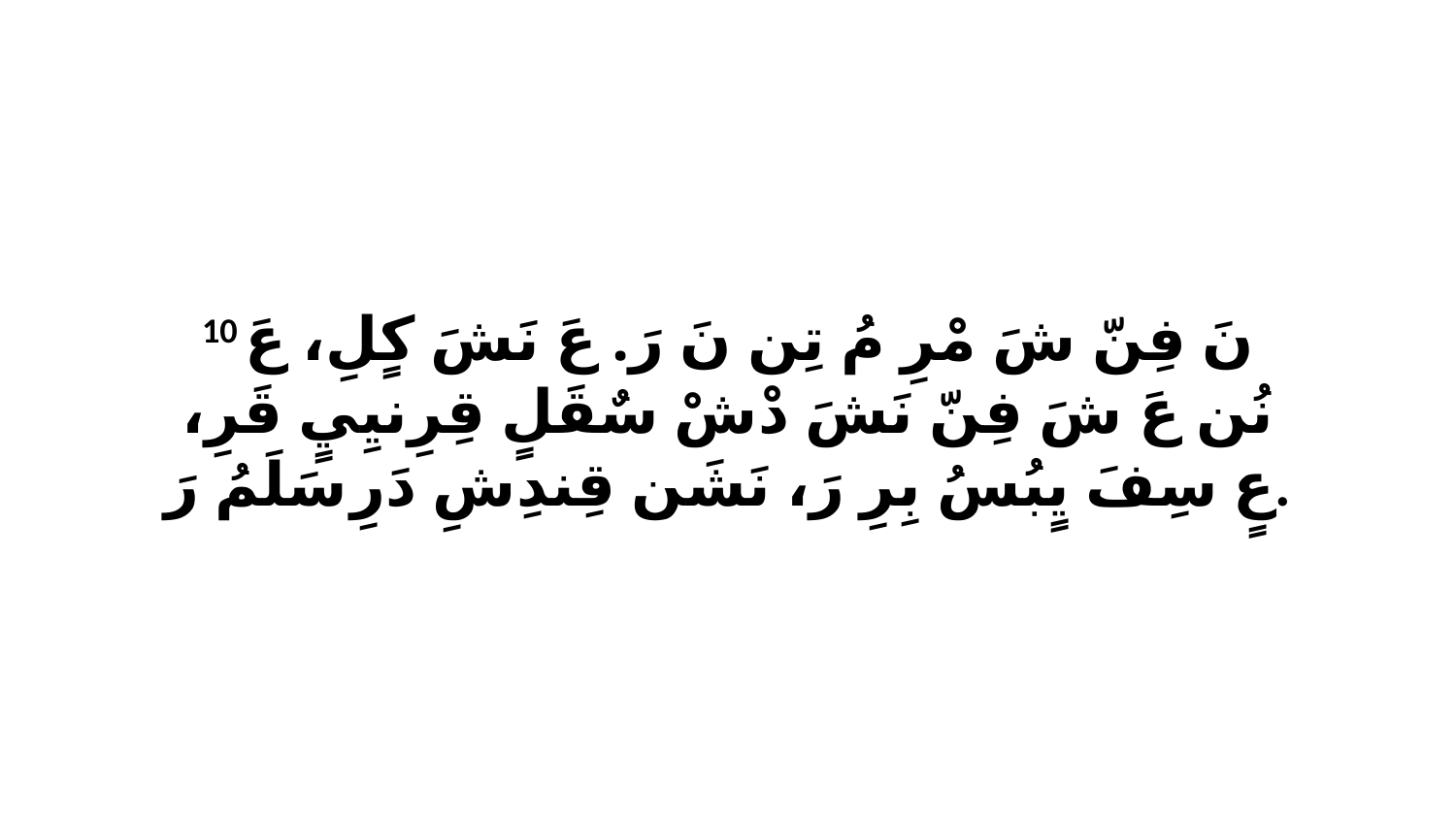

10 نَ فِنّ شَ مْرِ مُ تِن نَ رَ. عَ نَشَ كٍلِ، عَ نُن عَ شَ فِنّ نَشَ دْشْ سٌقَلٍ قِرِنيِيٍ قَرِ، عٍ سِفَ يٍبُسُ بِرِ رَ، نَشَن قِندِشِ دَرِ سَلَمُ رَ.